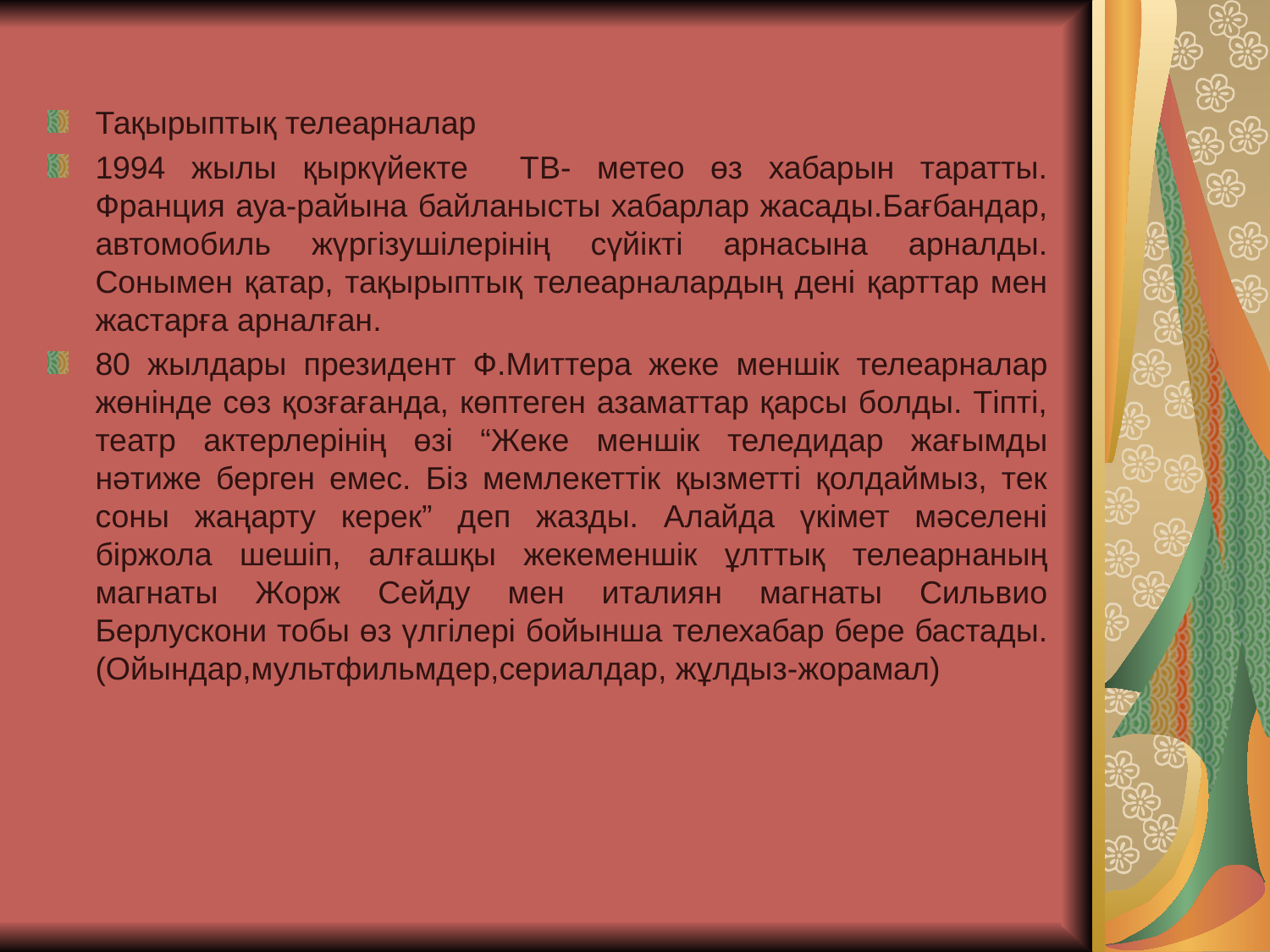

Тақырыптық телеарналар
1994 жылы қыркүйекте  ТВ- метео өз хабарын таратты. Франция ауа-райына байланысты хабарлар жасады.Бағбандар, автомобиль жүргізушілерінің сүйікті арнасына арналды. Сонымен қатар, тақырыптық телеарналардың дені қарттар мен жастарға арналған.
80 жылдары президент Ф.Миттера жеке меншік телеарналар жөнінде сөз қозғағанда, көптеген азаматтар қарсы болды. Тіпті, театр актерлерінің өзі “Жеке меншік теледидар жағымды нәтиже берген емес. Біз мемлекеттік қызметті қолдаймыз, тек соны жаңарту керек” деп жазды. Алайда үкімет мәселені біржола шешіп, алғашқы жекеменшік ұлттық телеарнаның магнаты Жорж Сейду мен италиян магнаты Сильвио Берлускони тобы өз үлгілері бойынша телехабар бере бастады. (Ойындар,мультфильмдер,сериалдар, жұлдыз-жорамал)